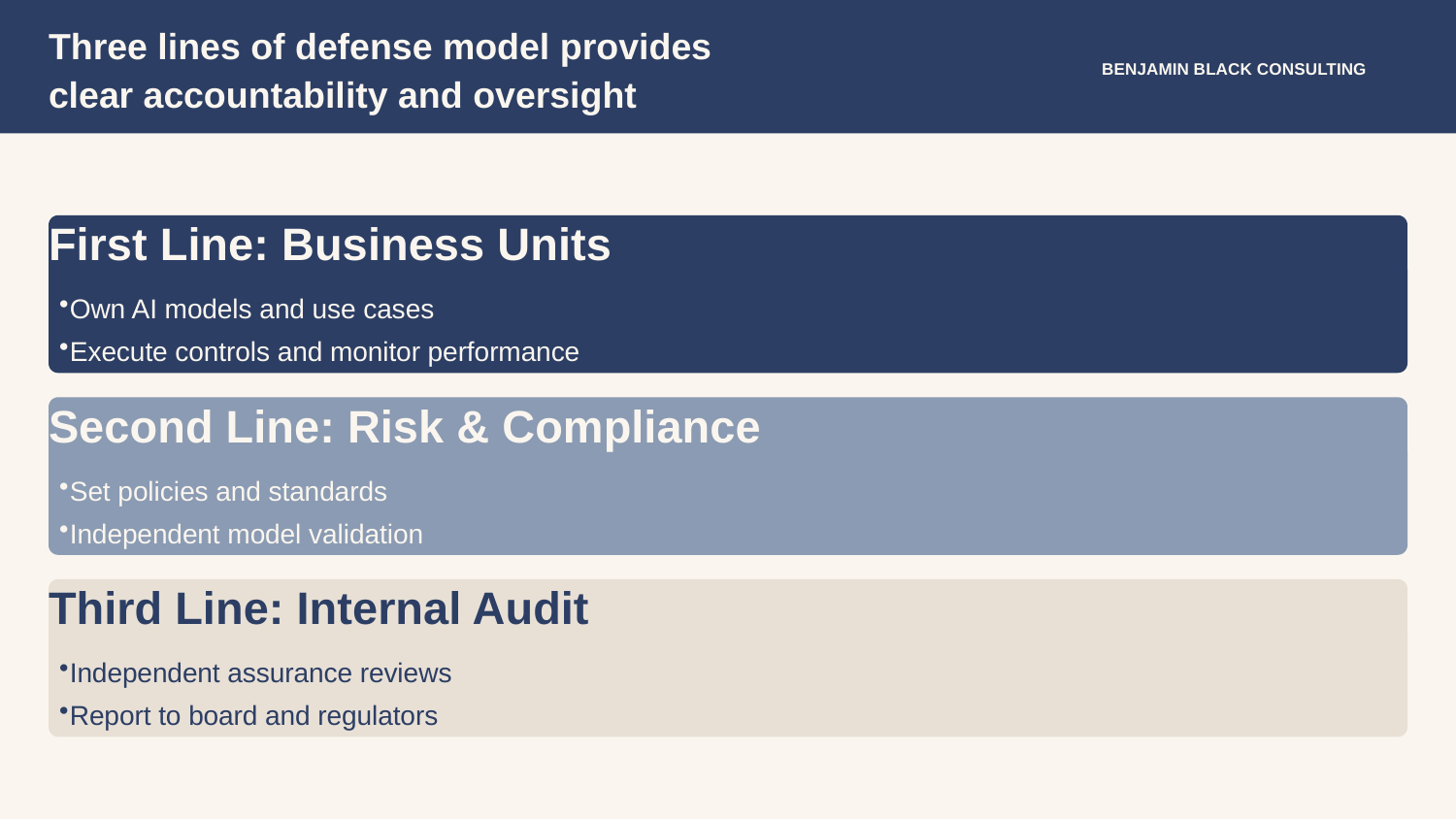

Three lines of defense model provides clear accountability and oversight
BENJAMIN BLACK CONSULTING

First Line: Business Units
Own AI models and use cases
Execute controls and monitor performance

Second Line: Risk & Compliance
Set policies and standards
Independent model validation

Third Line: Internal Audit
Independent assurance reviews
Report to board and regulators